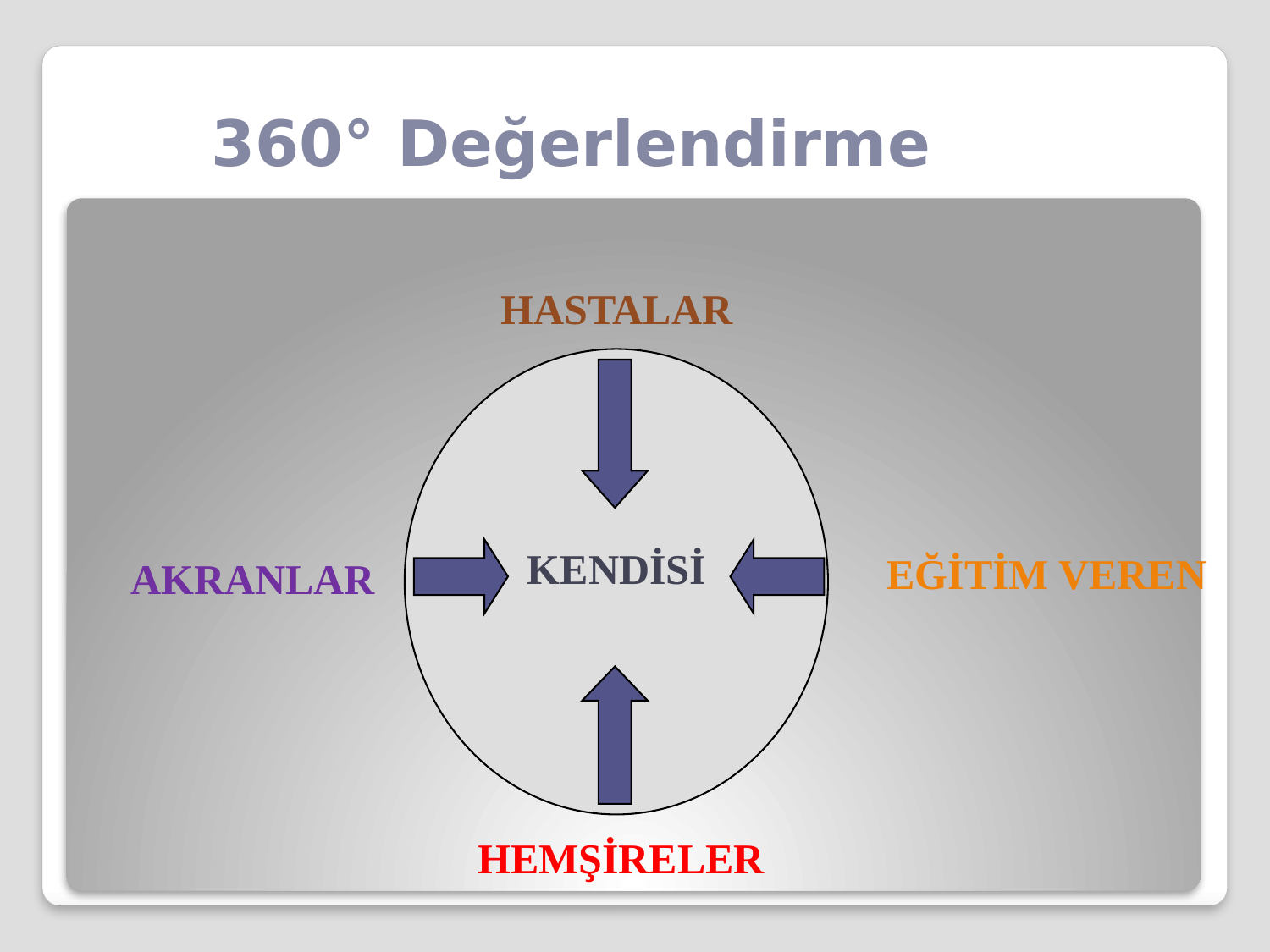

# 360° Değerlendirme
HASTALAR

KENDİSİ

  EĞİTİM VEREN
AKRANLAR

HEMŞİRELER